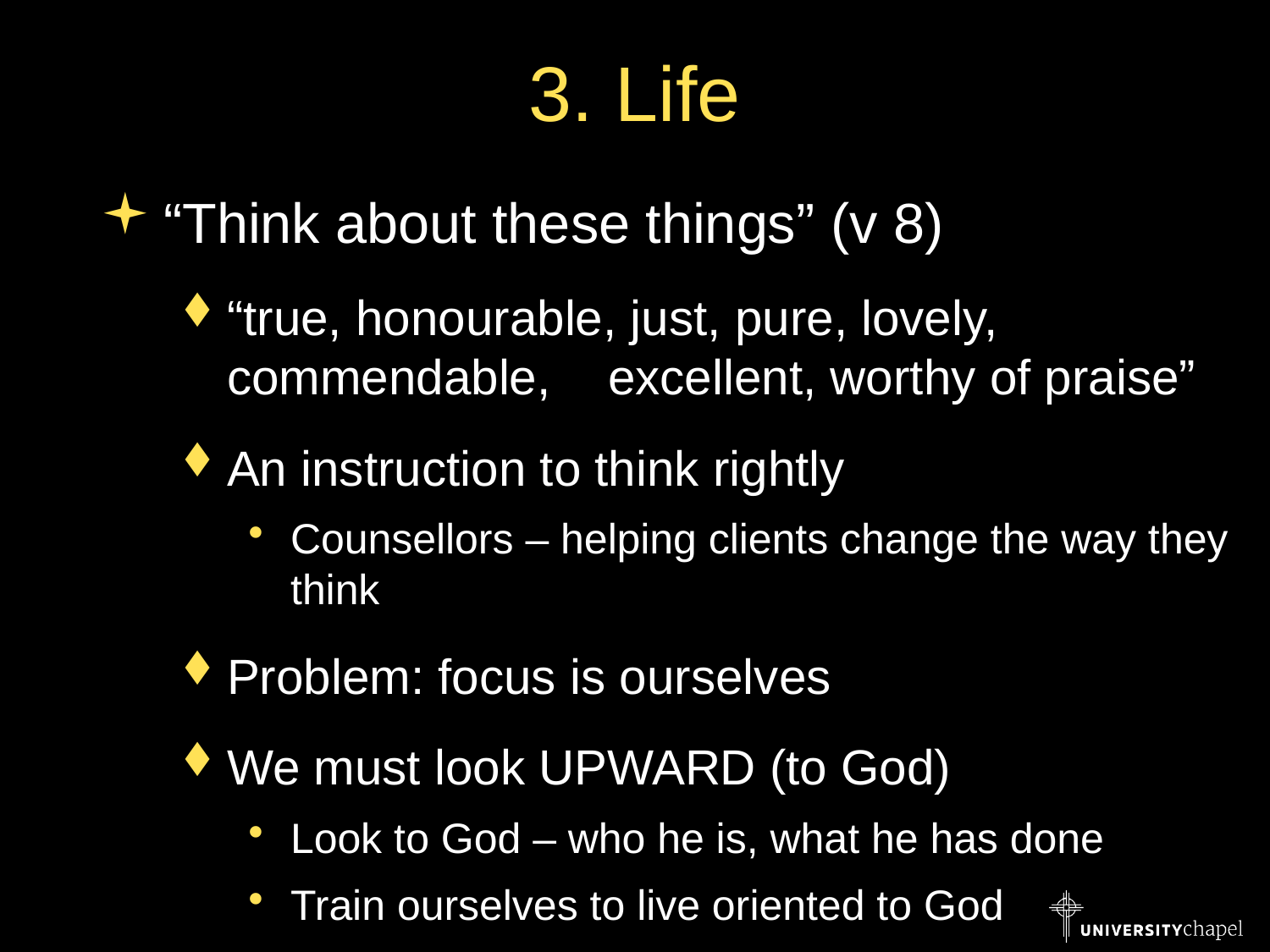

# 3. Life
“Think about these things” (v 8)
“true, honourable, just, pure, lovely, commendable, 	excellent, worthy of praise”
An instruction to think rightly
Counsellors – helping clients change the way they think
Problem: focus is ourselves
We must look UPWARD (to God)
Look to God – who he is, what he has done
Train ourselves to live oriented to God